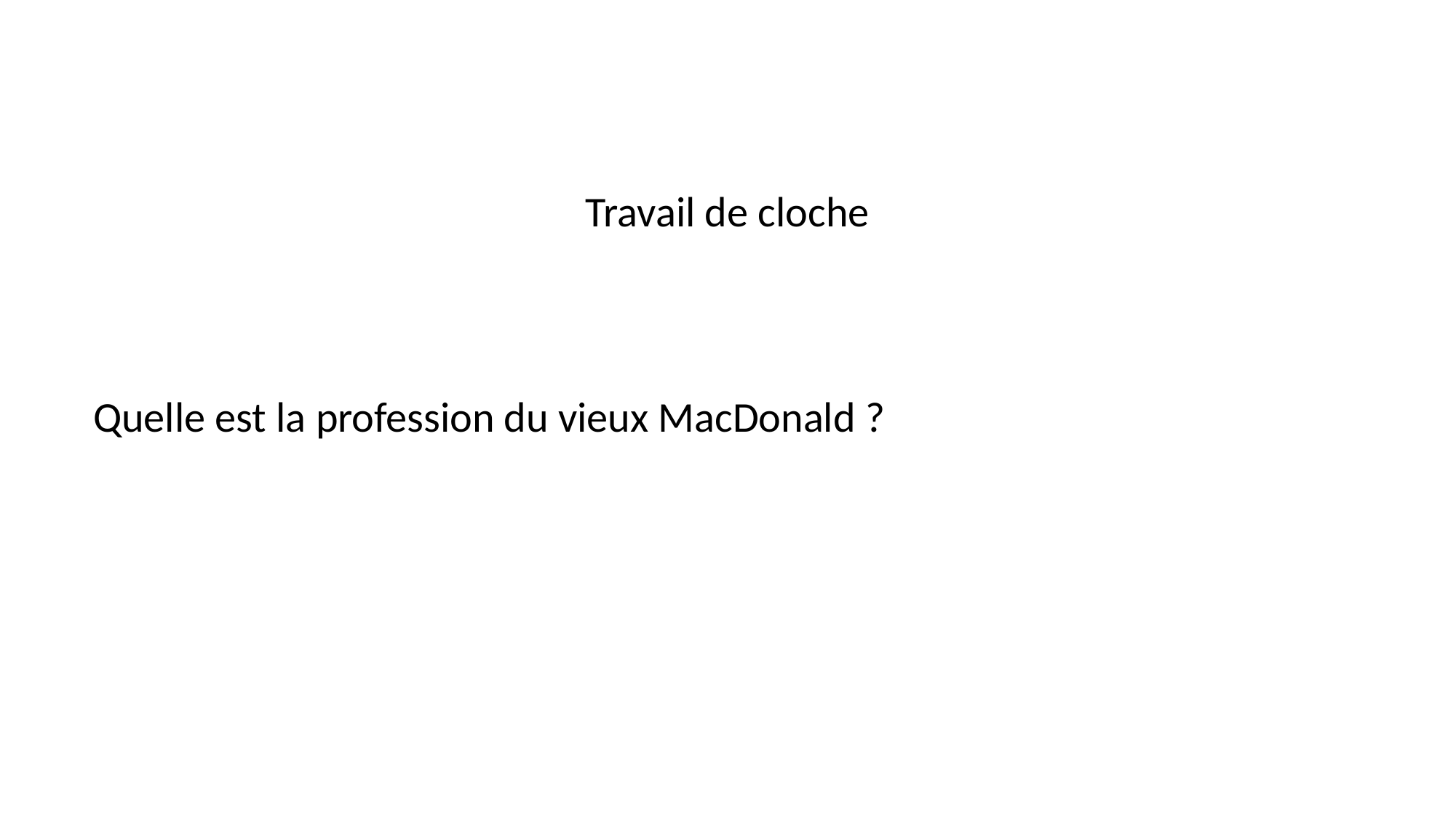

# Travail de cloche

Quelle est la profession du vieux MacDonald ?